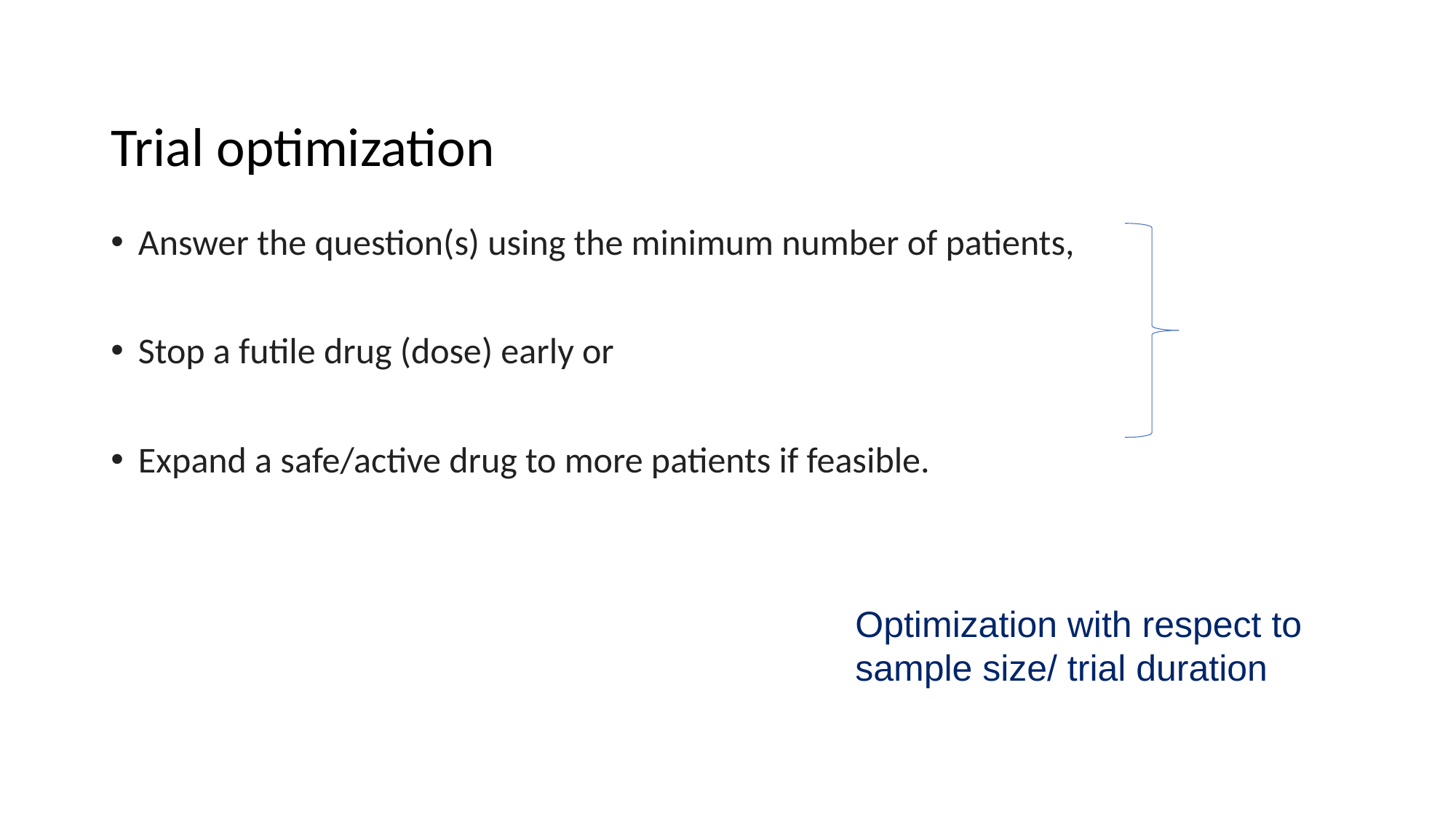

# Trial optimization
Answer the question(s) using the minimum number of patients,

Stop a futile drug (dose) early or

Expand a safe/active drug to more patients if feasible.

Optimization with respect to sample size/ trial duration